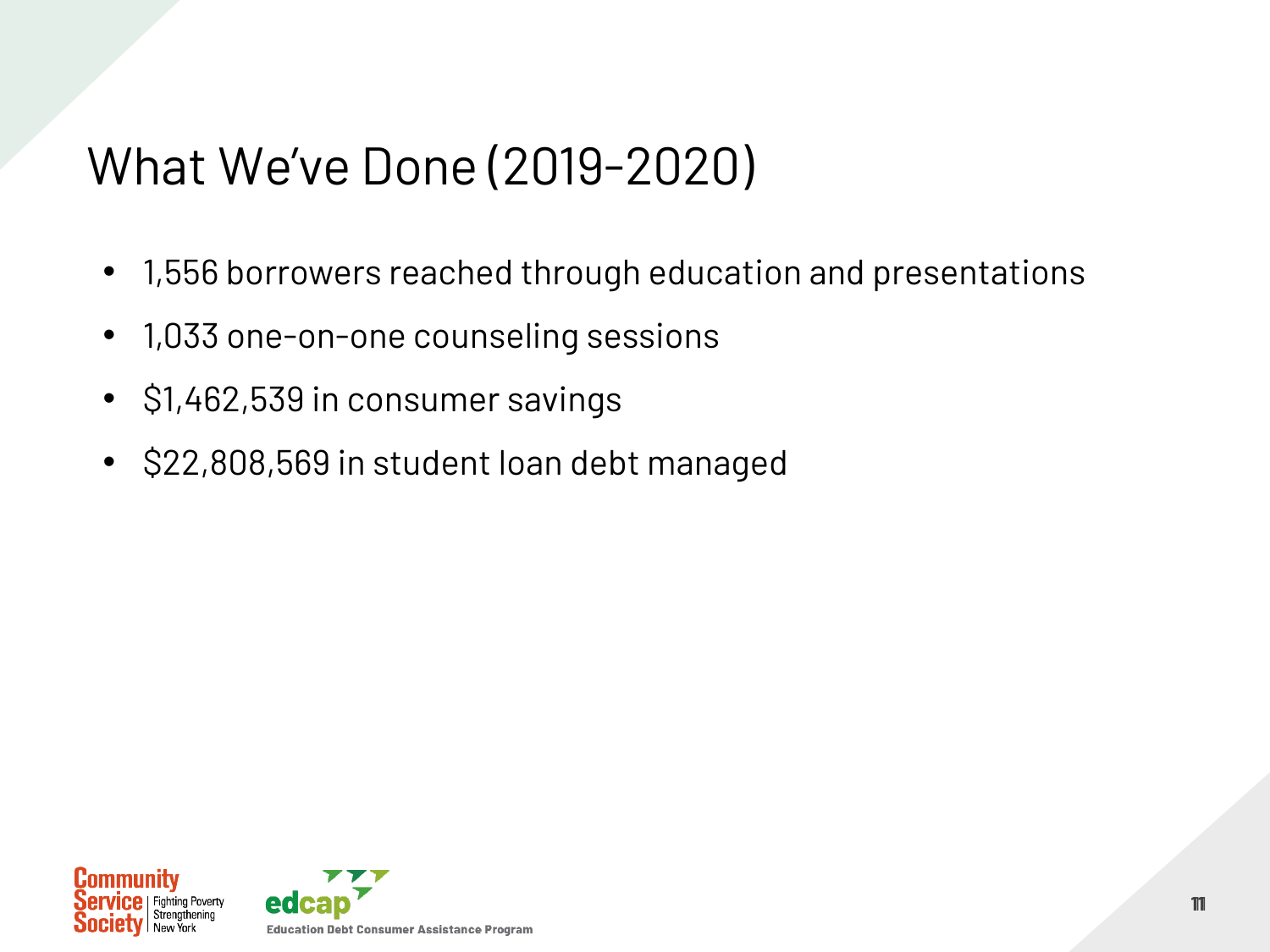

# What We’ve Done (2019-2020)
1,556 borrowers reached through education and presentations
1,033 one-on-one counseling sessions
$1,462,539 in consumer savings
$22,808,569 in student loan debt managed

11
11